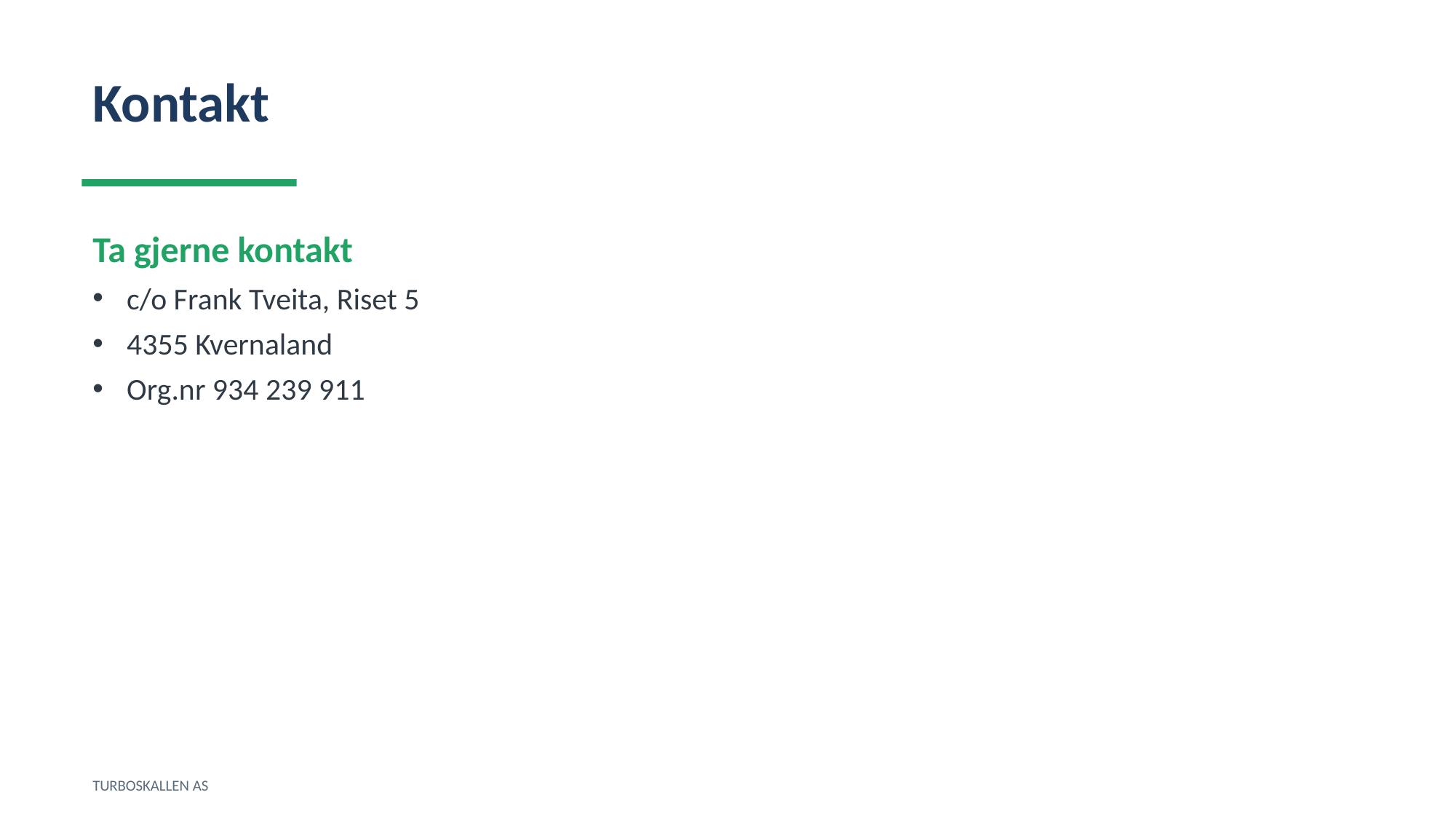

Kontakt

Ta gjerne kontakt
c/o Frank Tveita, Riset 5
4355 Kvernaland
Org.nr 934 239 911
TURBOSKALLEN AS